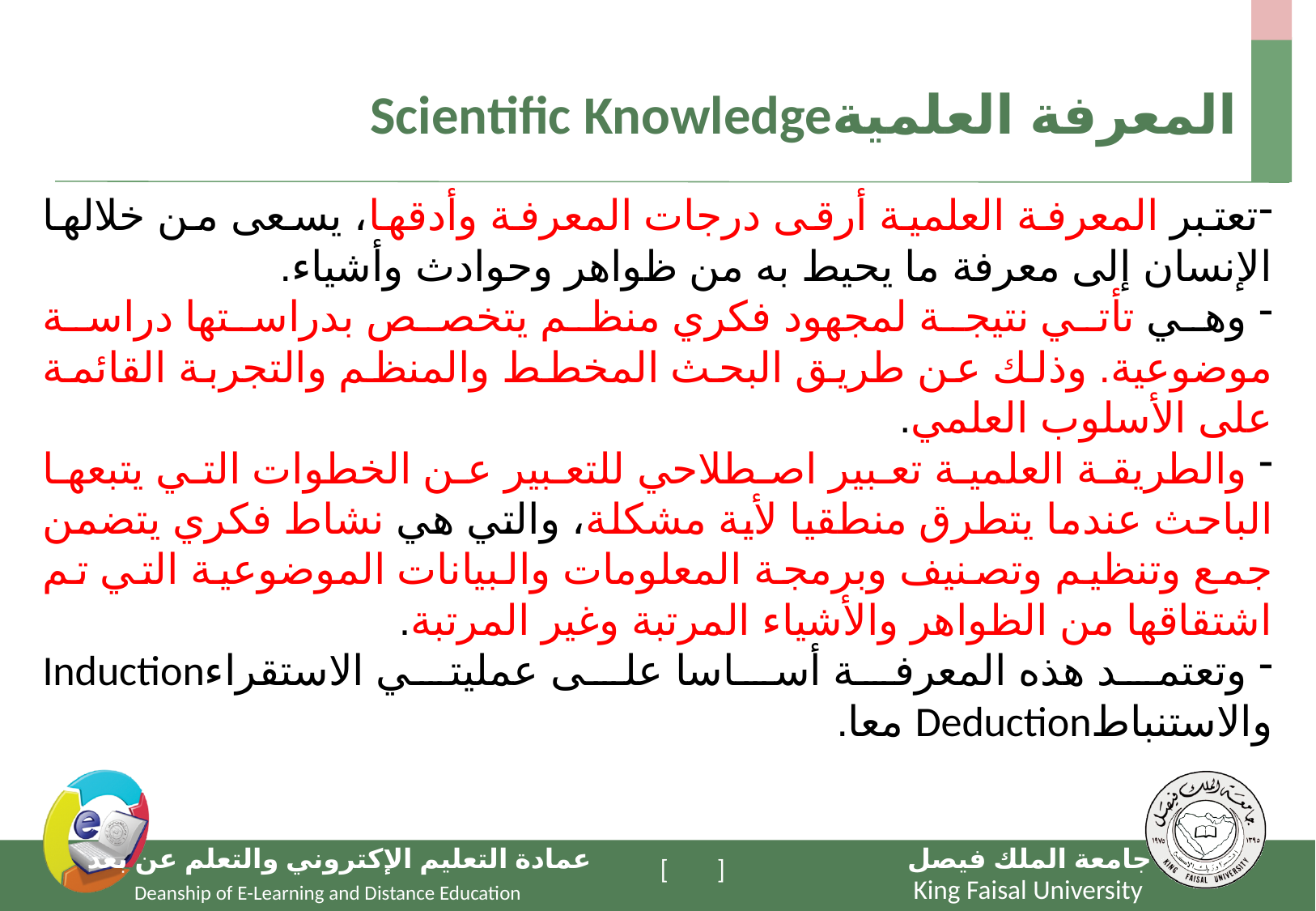

# المعرفة العلميةScientific Knowledge
تعتبر المعرفة العلمية أرقى درجات المعرفة وأدقها، يسعى من خلالها الإنسان إلى معرفة ما يحيط به من ظواهر وحوادث وأشياء.
 وهي تأتي نتيجة لمجهود فكري منظم يتخصص بدراستها دراسة موضوعية. وذلك عن طريق البحث المخطط والمنظم والتجربة القائمة على الأسلوب العلمي.
 والطريقة العلمية تعبير اصطلاحي للتعبير عن الخطوات التي يتبعها الباحث عندما يتطرق منطقيا لأية مشكلة، والتي هي نشاط فكري يتضمن جمع وتنظيم وتصنيف وبرمجة المعلومات والبيانات الموضوعية التي تم اشتقاقها من الظواهر والأشياء المرتبة وغير المرتبة.
 وتعتمد هذه المعرفة أساسا على عمليتي الاستقراءInduction والاستنباطDeduction معا.